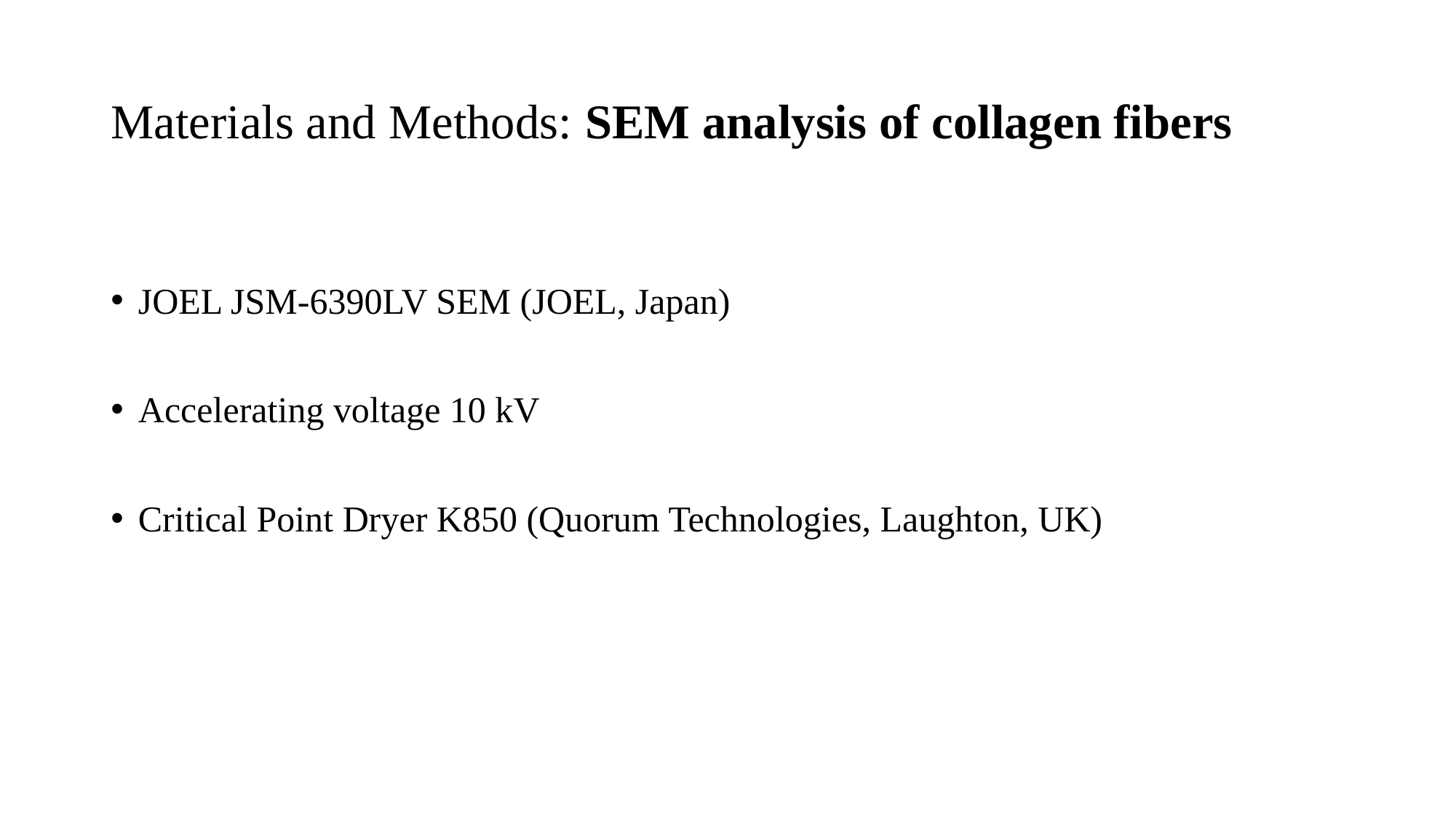

# Materials and Methods: SEM analysis of collagen fibers

JOEL JSM-6390LV SEM (JOEL, Japan)

Accelerating voltage 10 kV

Critical Point Dryer K850 (Quorum Technologies, Laughton, UK)